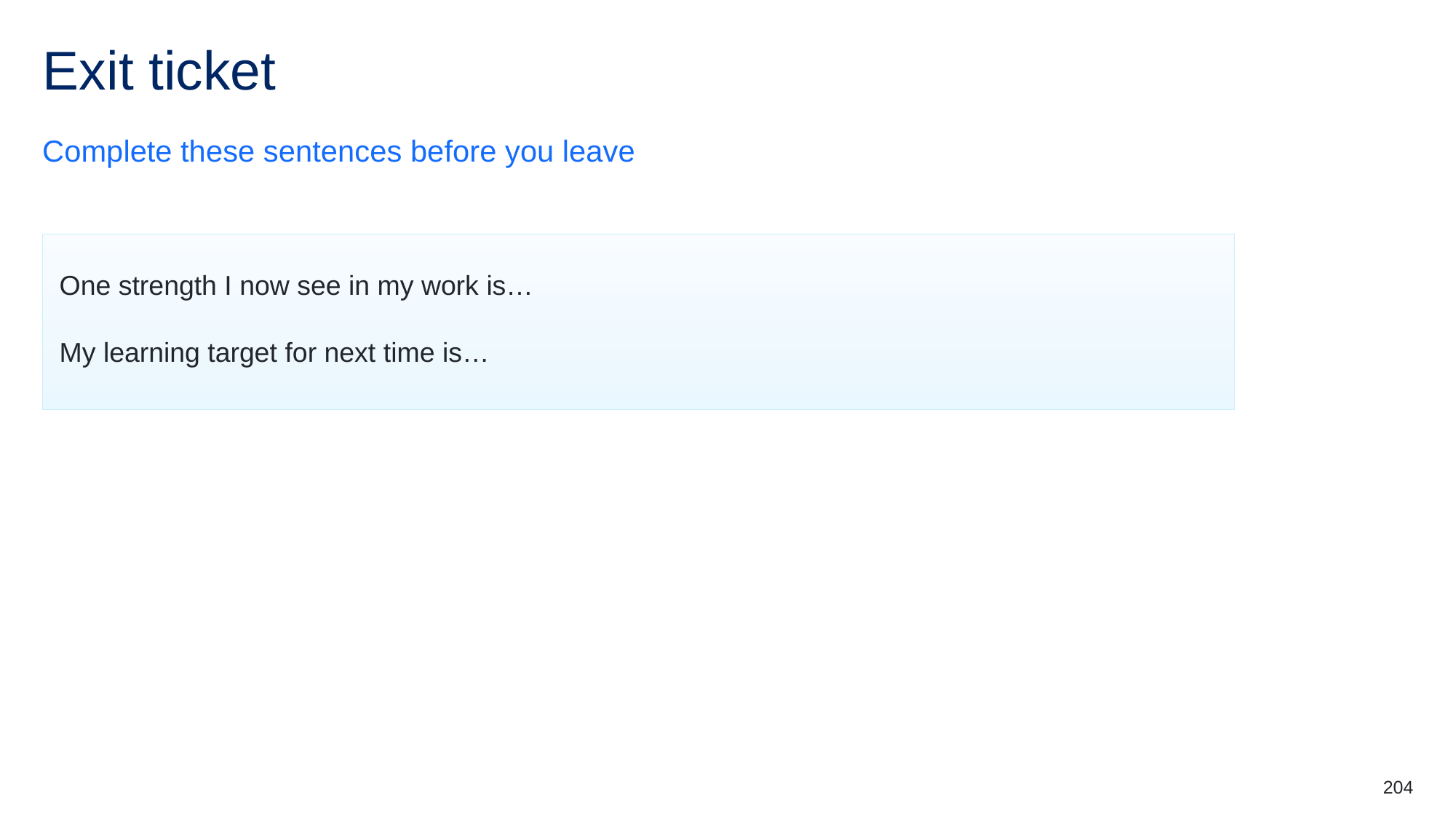

# Exit ticket (lesson 34)
Complete these sentences before you leave
One strength I now see in my work is…
My learning target for next time is…
204